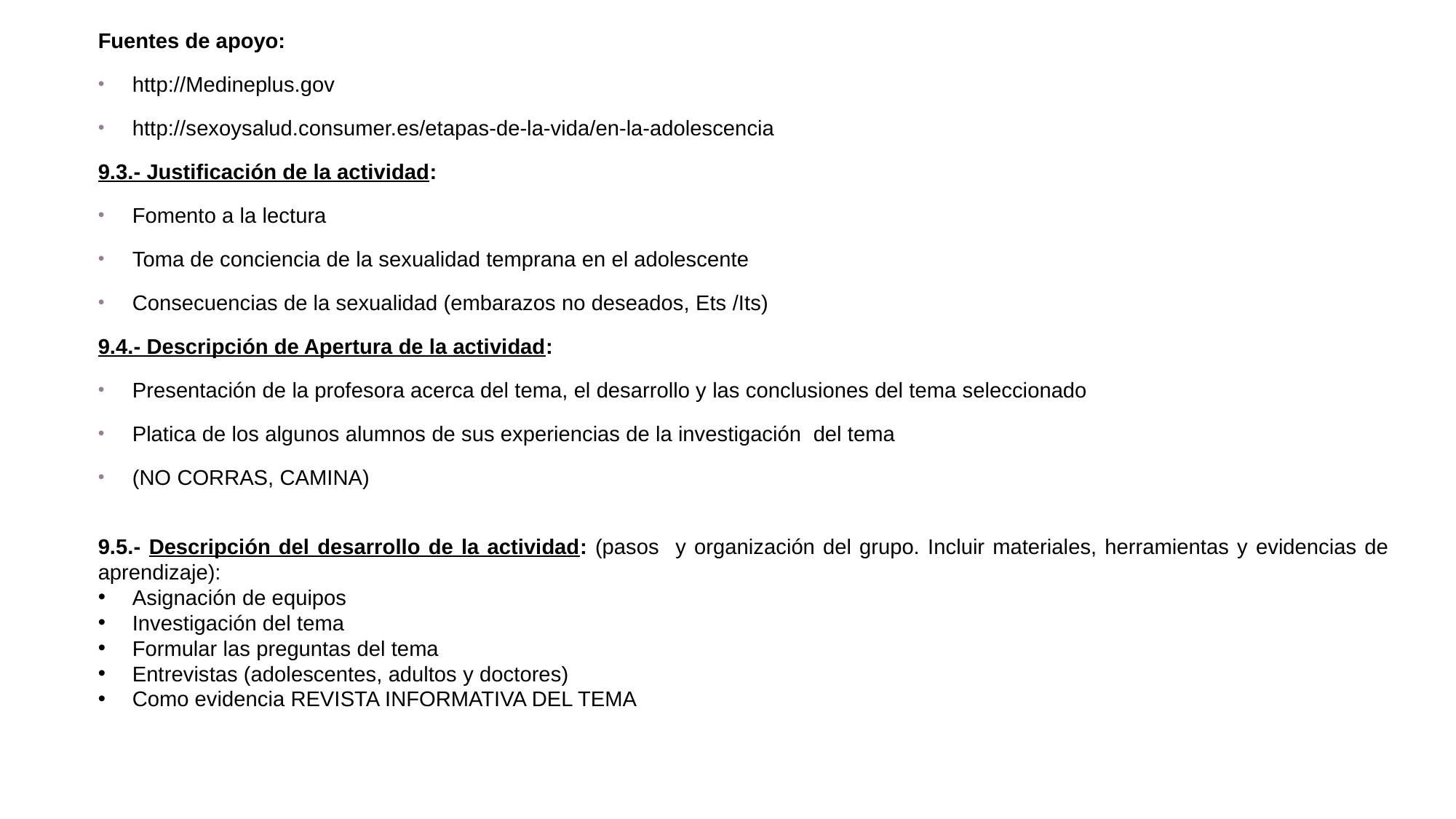

Fuentes de apoyo:
http://Medineplus.gov
http://sexoysalud.consumer.es/etapas-de-la-vida/en-la-adolescencia
9.3.- Justificación de la actividad:
Fomento a la lectura
Toma de conciencia de la sexualidad temprana en el adolescente
Consecuencias de la sexualidad (embarazos no deseados, Ets /Its)
9.4.- Descripción de Apertura de la actividad:
Presentación de la profesora acerca del tema, el desarrollo y las conclusiones del tema seleccionado
Platica de los algunos alumnos de sus experiencias de la investigación  del tema
(NO CORRAS, CAMINA)

9.5.- Descripción del desarrollo de la actividad: (pasos  y organización del grupo. Incluir materiales, herramientas y evidencias de aprendizaje):
Asignación de equipos
Investigación del tema
Formular las preguntas del tema
Entrevistas (adolescentes, adultos y doctores)
Como evidencia REVISTA INFORMATIVA DEL TEMA